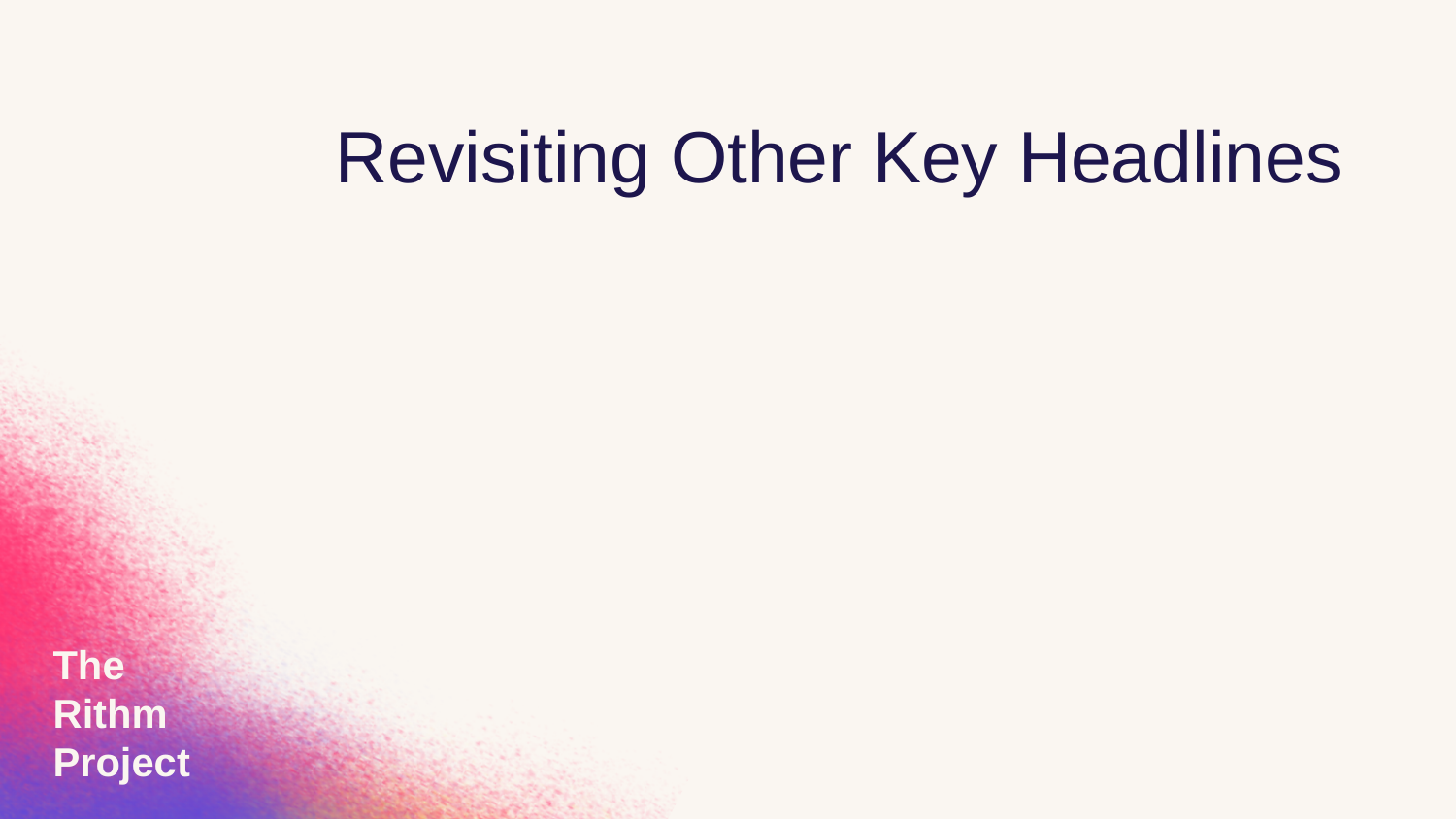

# Revisiting Other Key Headlines
The
Rithm
Project